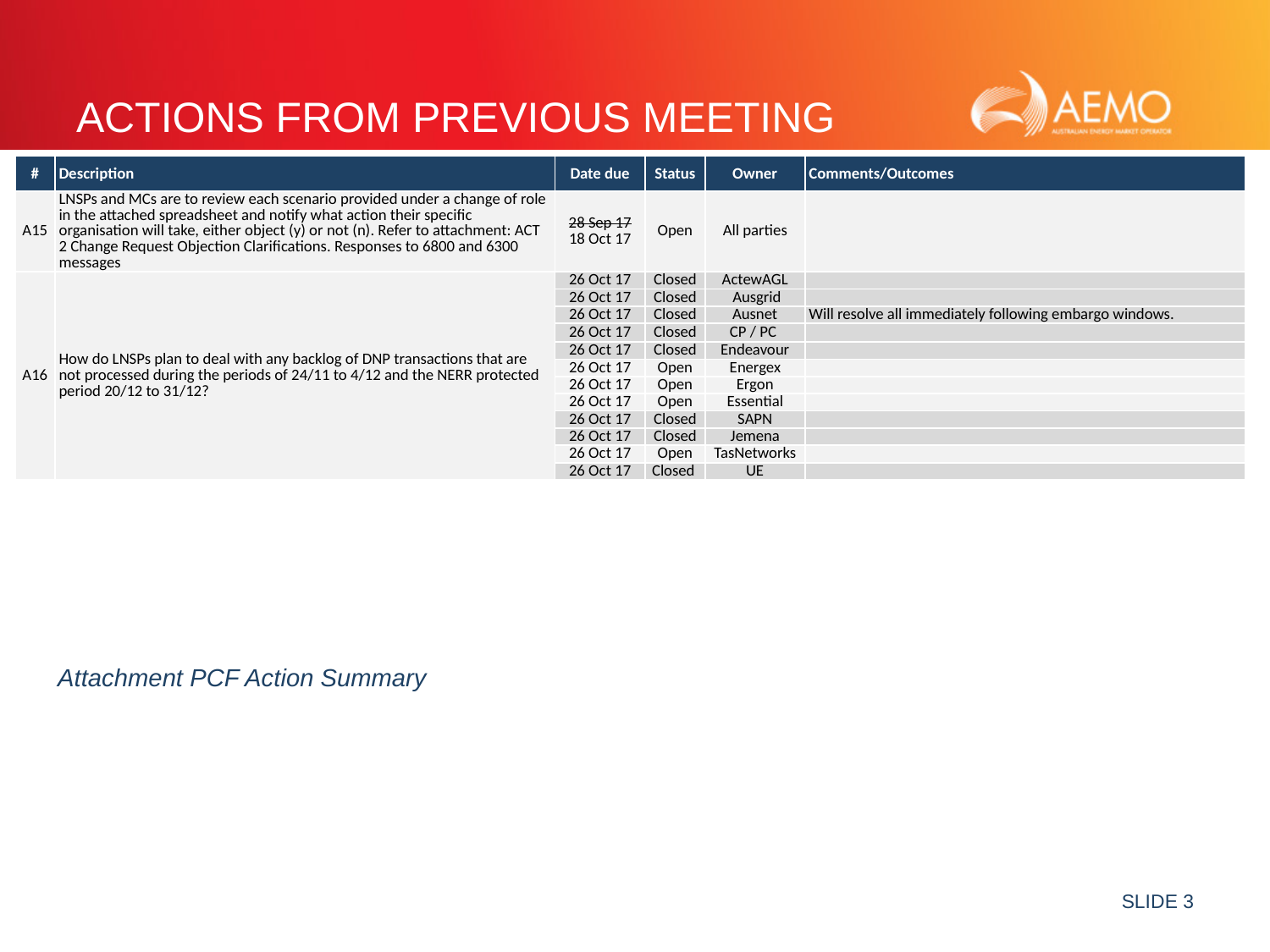

# Actions from previous meeting
| # | Description | Date due | Status | Owner | Comments/Outcomes |
| --- | --- | --- | --- | --- | --- |
| A15 | LNSPs and MCs are to review each scenario provided under a change of role in the attached spreadsheet and notify what action their specific organisation will take, either object (y) or not (n). Refer to attachment: ACT 2 Change Request Objection Clarifications. Responses to 6800 and 6300 messages | 28 Sep 17 18 Oct 17 | Open | All parties |  |
| A16 | How do LNSPs plan to deal with any backlog of DNP transactions that are not processed during the periods of 24/11 to 4/12 and the NERR protected period 20/12 to 31/12? | 26 Oct 17 | Closed | ActewAGL |  |
|  |  | 26 Oct 17 | Closed | Ausgrid |  |
|  |  | 26 Oct 17 | Closed | Ausnet | Will resolve all immediately following embargo windows. |
|  |  | 26 Oct 17 | Closed | CP / PC |  |
|  |  | 26 Oct 17 | Closed | Endeavour |  |
|  |  | 26 Oct 17 | Open | Energex |  |
|  |  | 26 Oct 17 | Open | Ergon |  |
|  |  | 26 Oct 17 | Open | Essential |  |
|  |  | 26 Oct 17 | Closed | SAPN |  |
|  |  | 26 Oct 17 | Closed | Jemena |  |
|  |  | 26 Oct 17 | Open | TasNetworks |  |
|  |  | 26 Oct 17 | Closed | UE |  |
Attachment PCF Action Summary